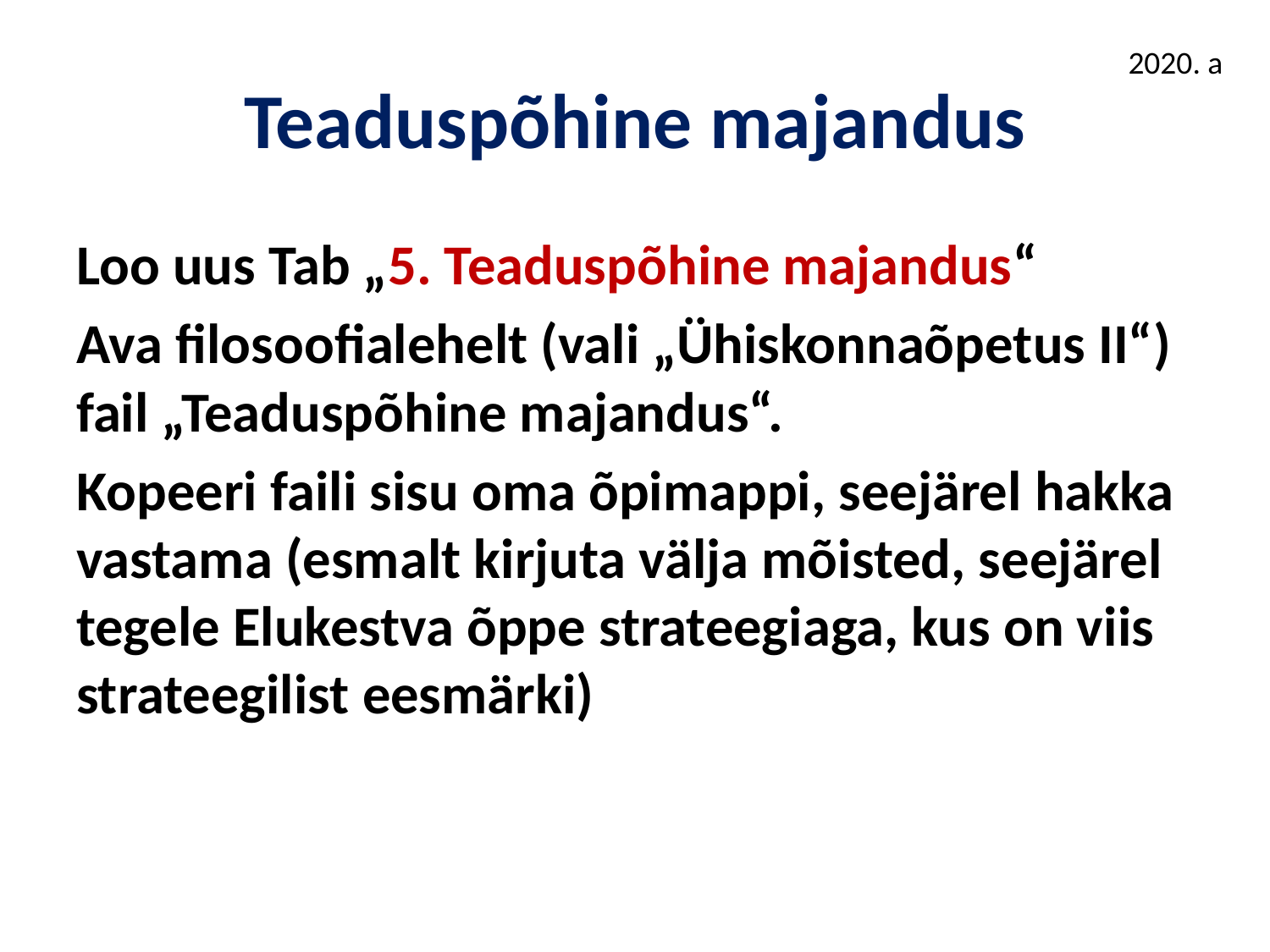

2020. a
# Teaduspõhine majandus
Loo uus Tab „5. Teaduspõhine majandus“
Ava filosoofialehelt (vali „Ühiskonnaõpetus II“) fail „Teaduspõhine majandus“.
Kopeeri faili sisu oma õpimappi, seejärel hakka vastama (esmalt kirjuta välja mõisted, seejärel tegele Elukestva õppe strateegiaga, kus on viis strateegilist eesmärki)